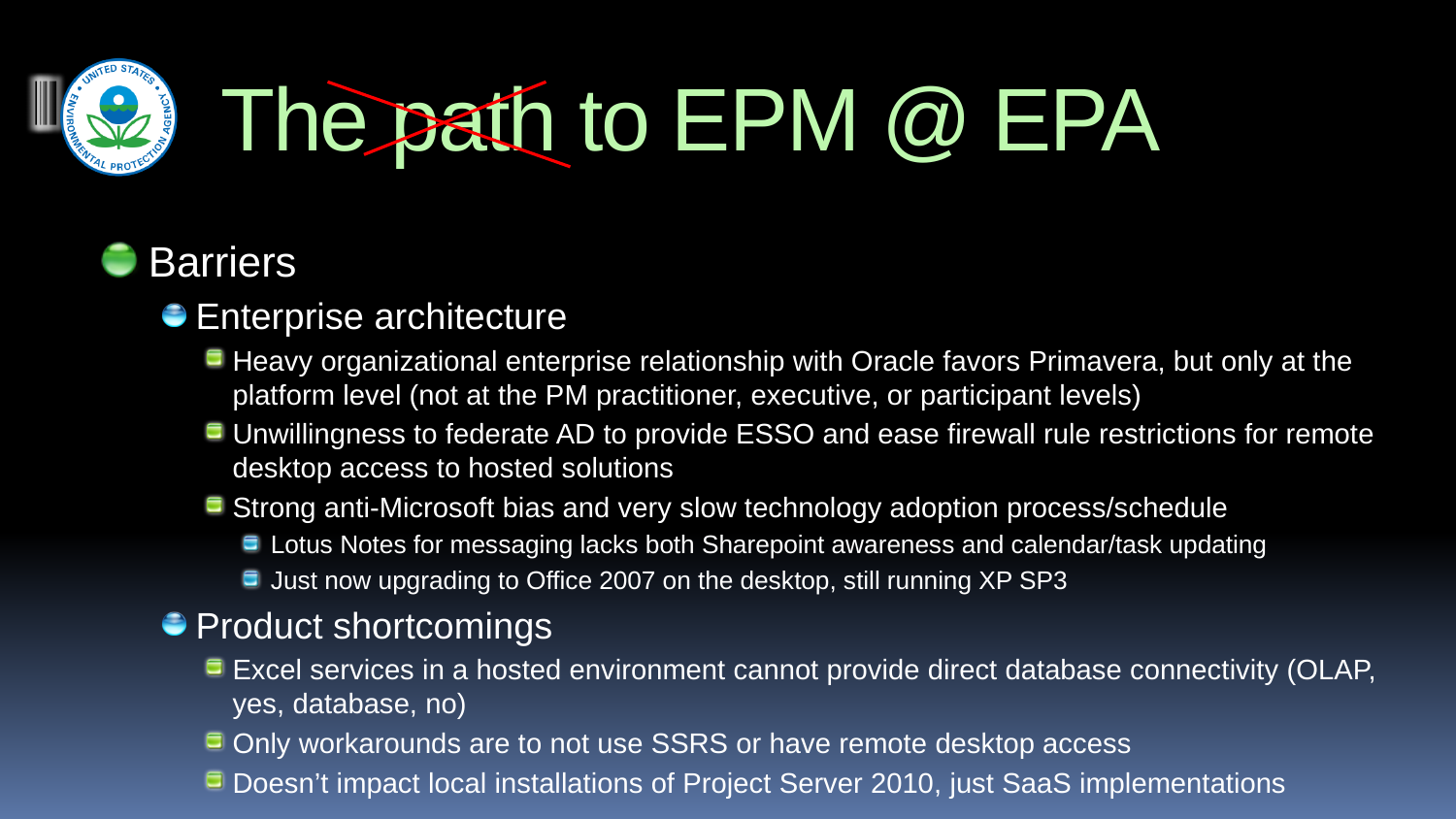

# The path to EPM @ EPA
Barriers
Enterprise architecture
Heavy organizational enterprise relationship with Oracle favors Primavera, but only at the platform level (not at the PM practitioner, executive, or participant levels)
Unwillingness to federate AD to provide ESSO and ease firewall rule restrictions for remote desktop access to hosted solutions
Strong anti-Microsoft bias and very slow technology adoption process/schedule
Lotus Notes for messaging lacks both Sharepoint awareness and calendar/task updating
Just now upgrading to Office 2007 on the desktop, still running XP SP3
Product shortcomings
Excel services in a hosted environment cannot provide direct database connectivity (OLAP, yes, database, no)
Only workarounds are to not use SSRS or have remote desktop access
Doesn’t impact local installations of Project Server 2010, just SaaS implementations